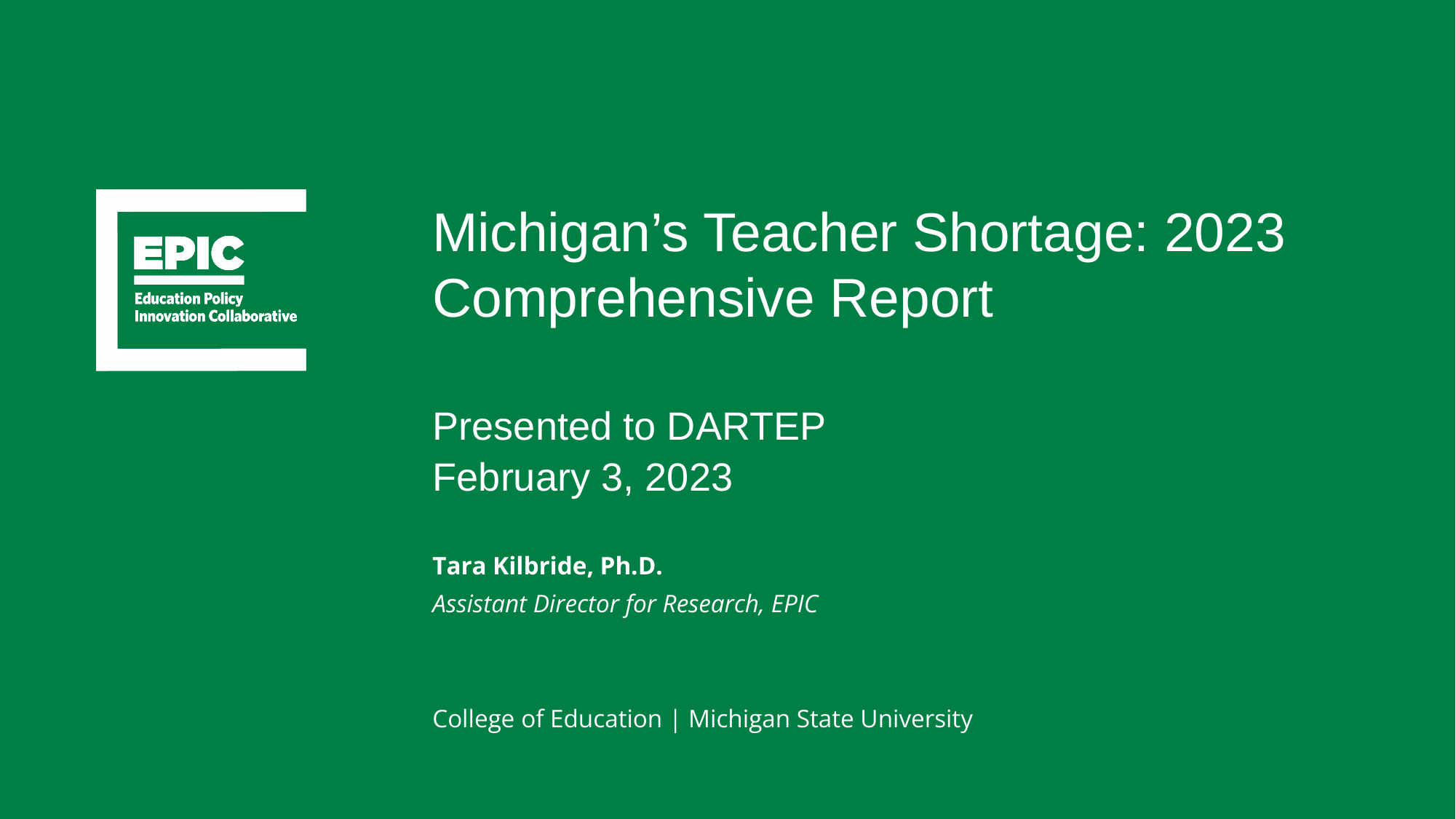

Michigan’s Teacher Shortage: 2023 Comprehensive Report
Presented to DARTEP
February 3, 2023
Tara Kilbride, Ph.D.
Assistant Director for Research, EPIC
College of Education | Michigan State University